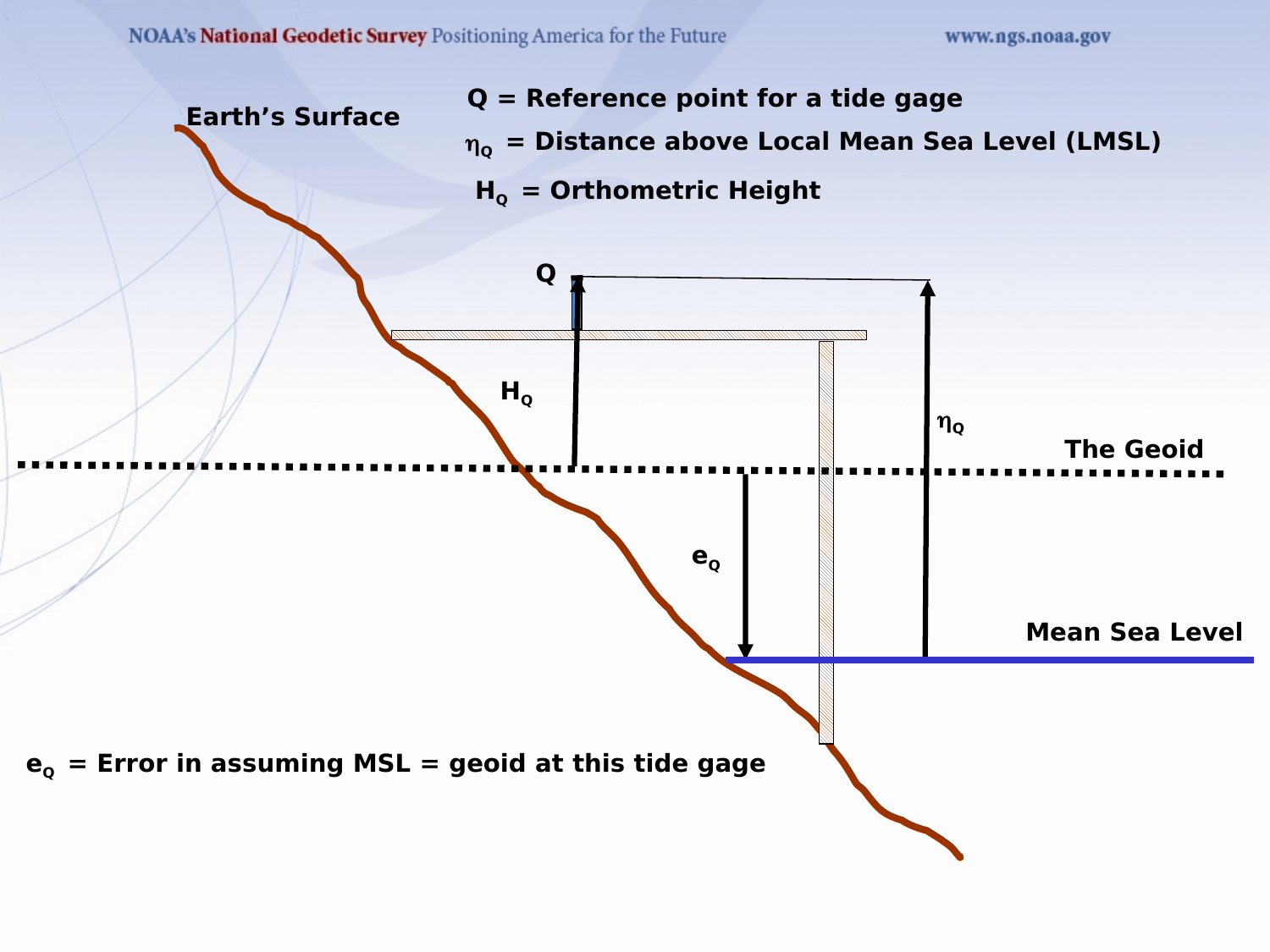

Q = Reference point for a tide gage
Earth’s Surface
ηQ = Distance above Local Mean Sea Level (LMSL)

HQ = Orthometric Height
Q

HQ
ηQ
The Geoid

eQ
Mean Sea Level
eQ = Error in assuming MSL = geoid at this tide gage